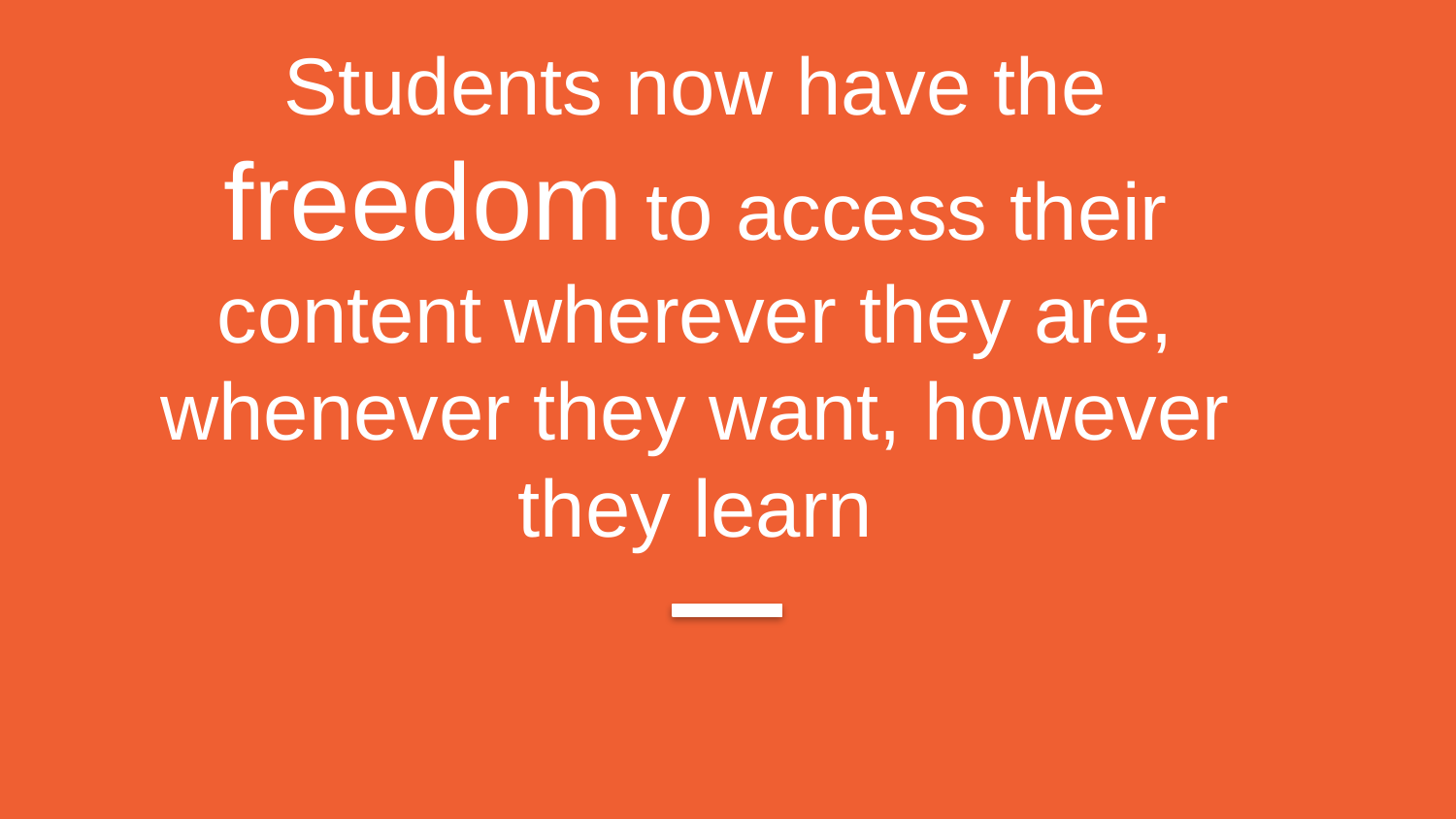

# Students now have the freedom to access their content wherever they are, whenever they want, however they learn